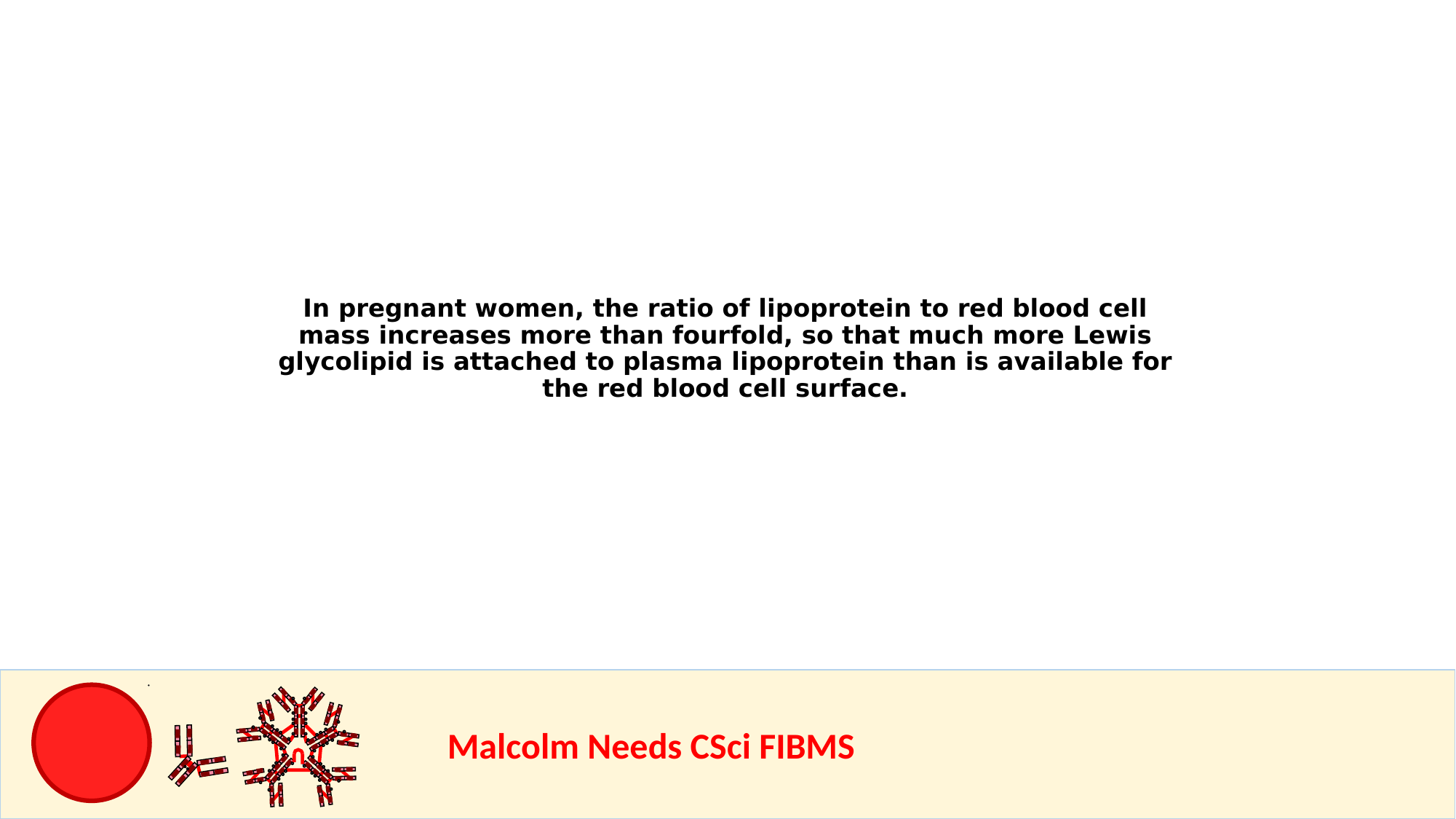

In pregnant women, the ratio of lipoprotein to red blood cell mass increases more than fourfold, so that much more Lewis glycolipid is attached to plasma lipoprotein than is available for the red blood cell surface.
				Malcolm Needs CSci FIBMS